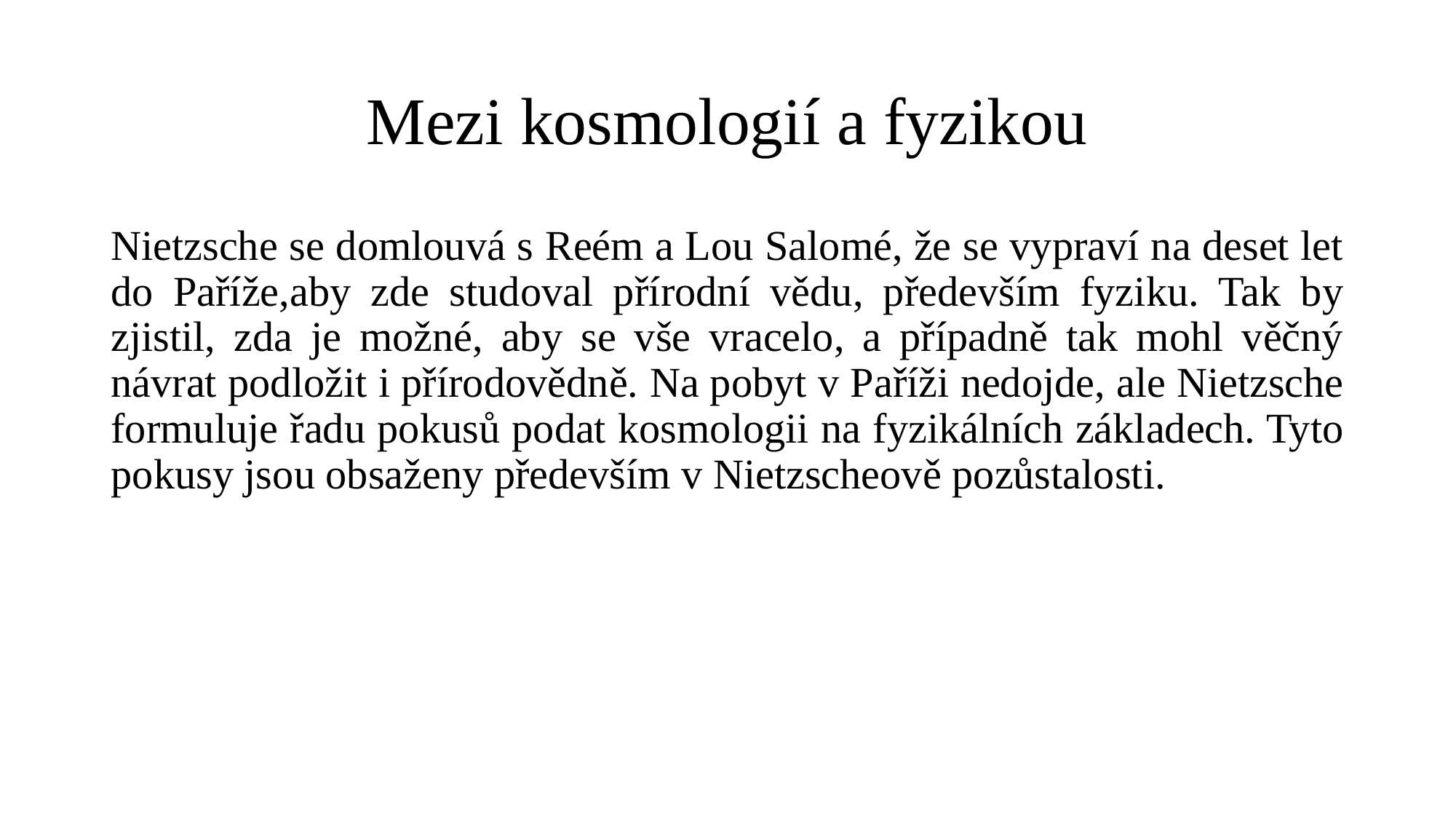

# Mezi kosmologií a fyzikou
Nietzsche se domlouvá s Reém a Lou Salomé, že se vypraví na deset let do Paříže,aby zde studoval přírodní vědu, především fyziku. Tak by zjistil, zda je možné, aby se vše vracelo, a případně tak mohl věčný návrat podložit i přírodovědně. Na pobyt v Paříži nedojde, ale Nietzsche formuluje řadu pokusů podat kosmologii na fyzikálních základech. Tyto pokusy jsou obsaženy především v Nietzscheově pozůstalosti.